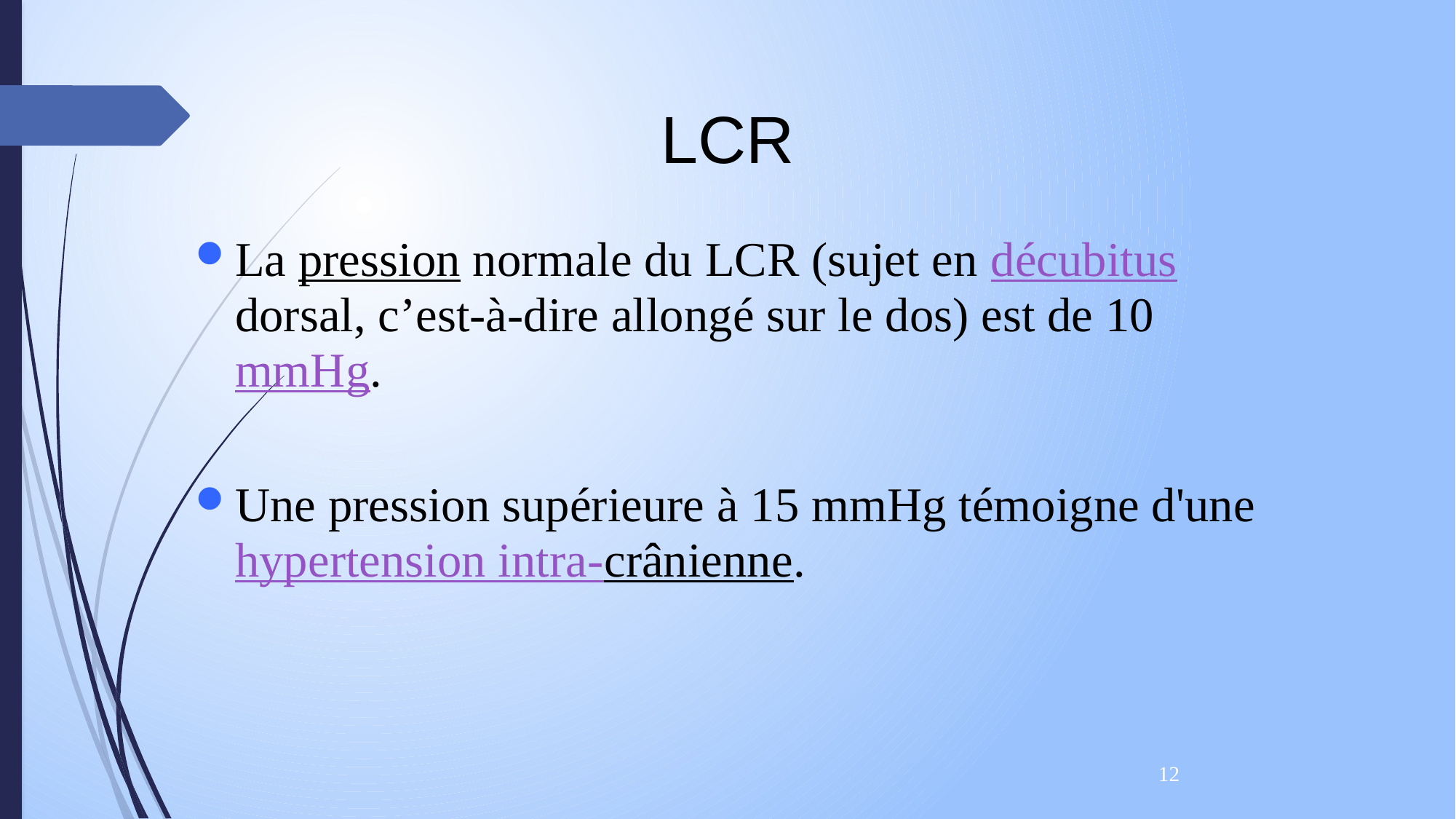

LCR
La pression normale du LCR (sujet en décubitus dorsal, c’est-à-dire allongé sur le dos) est de 10 mmHg.

Une pression supérieure à 15 mmHg témoigne d'une hypertension intra-crânienne.
12